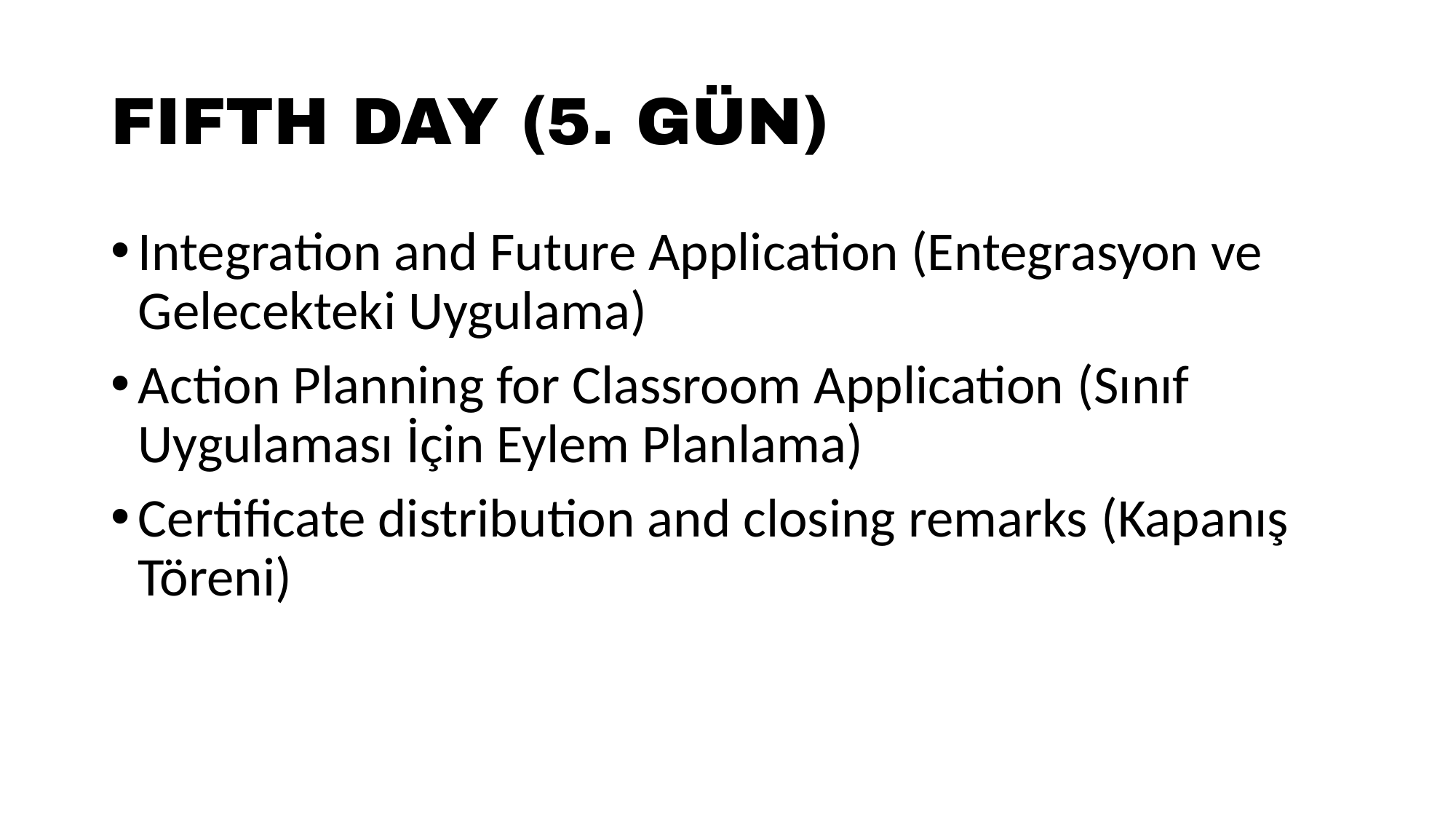

# FIFTH DAY (5. GÜN)
Integration and Future Application (Entegrasyon ve Gelecekteki Uygulama)
Action Planning for Classroom Application (Sınıf Uygulaması İçin Eylem Planlama)
Certificate distribution and closing remarks (Kapanış Töreni)